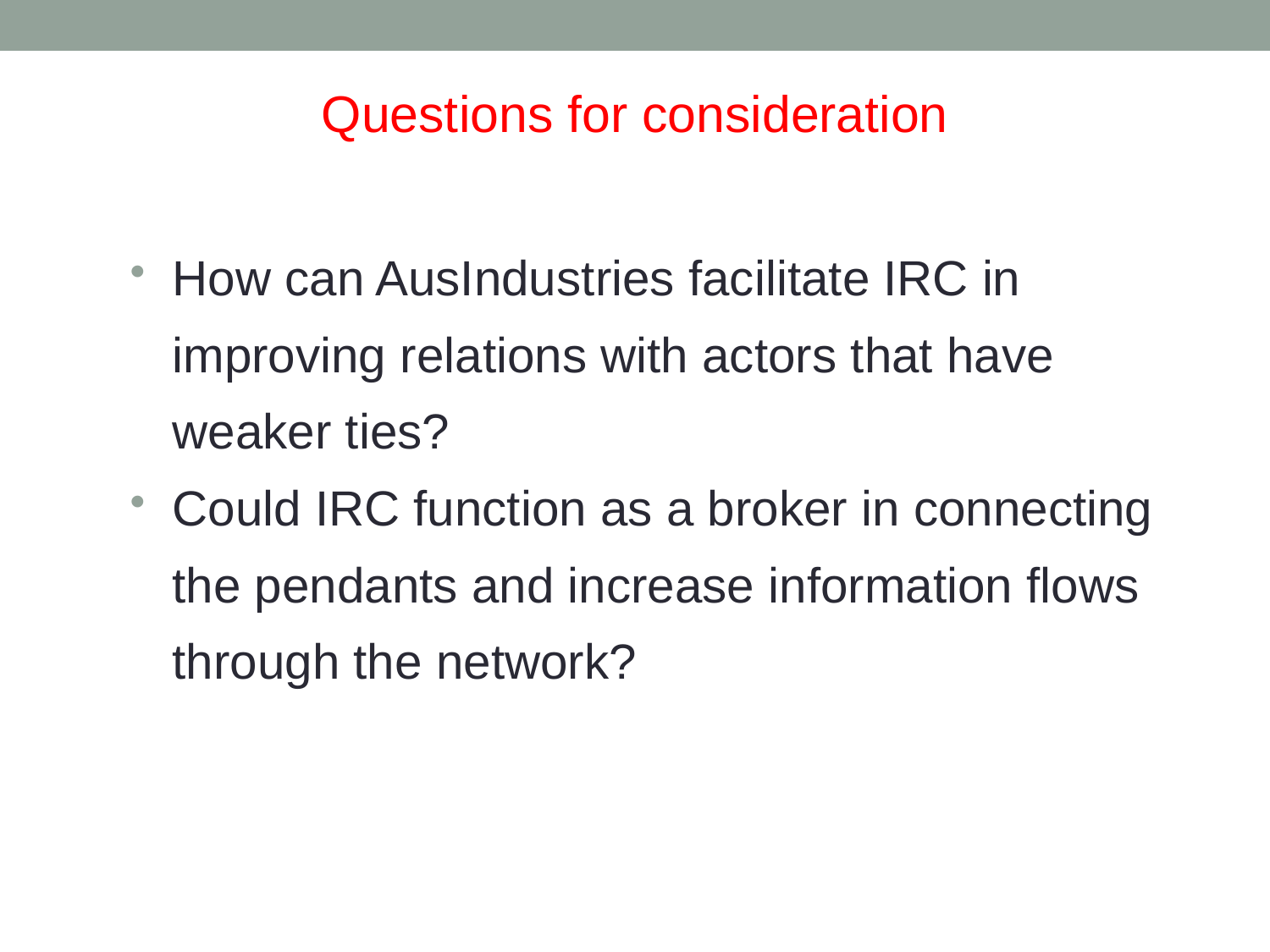

# Questions for consideration
How can AusIndustries facilitate IRC in improving relations with actors that have weaker ties?
Could IRC function as a broker in connecting the pendants and increase information flows through the network?